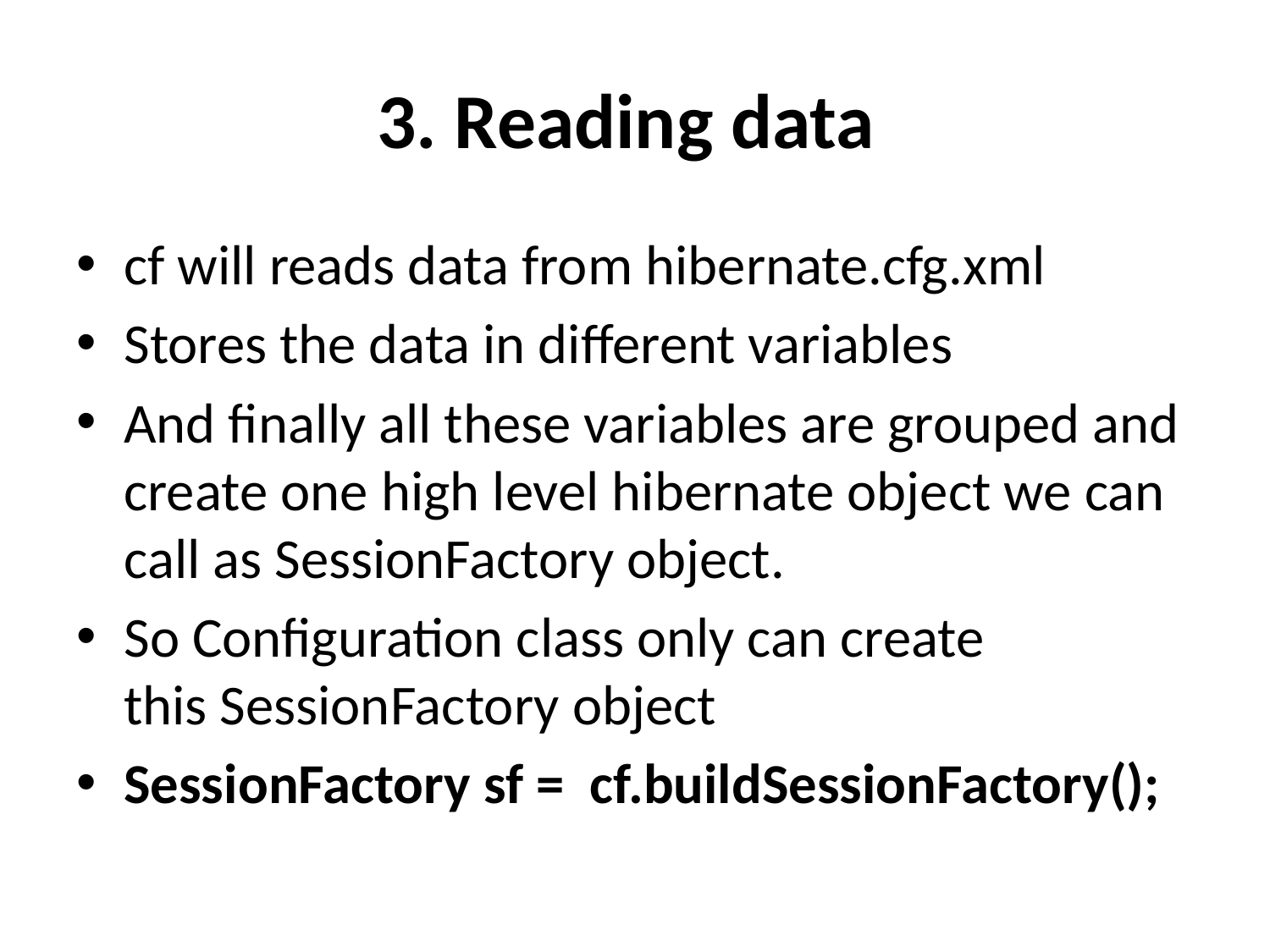

# 3. Reading data
cf will reads data from hibernate.cfg.xml
Stores the data in different variables
And finally all these variables are grouped and create one high level hibernate object we can call as SessionFactory object.
So Configuration class only can create this SessionFactory object
SessionFactory sf =  cf.buildSessionFactory();